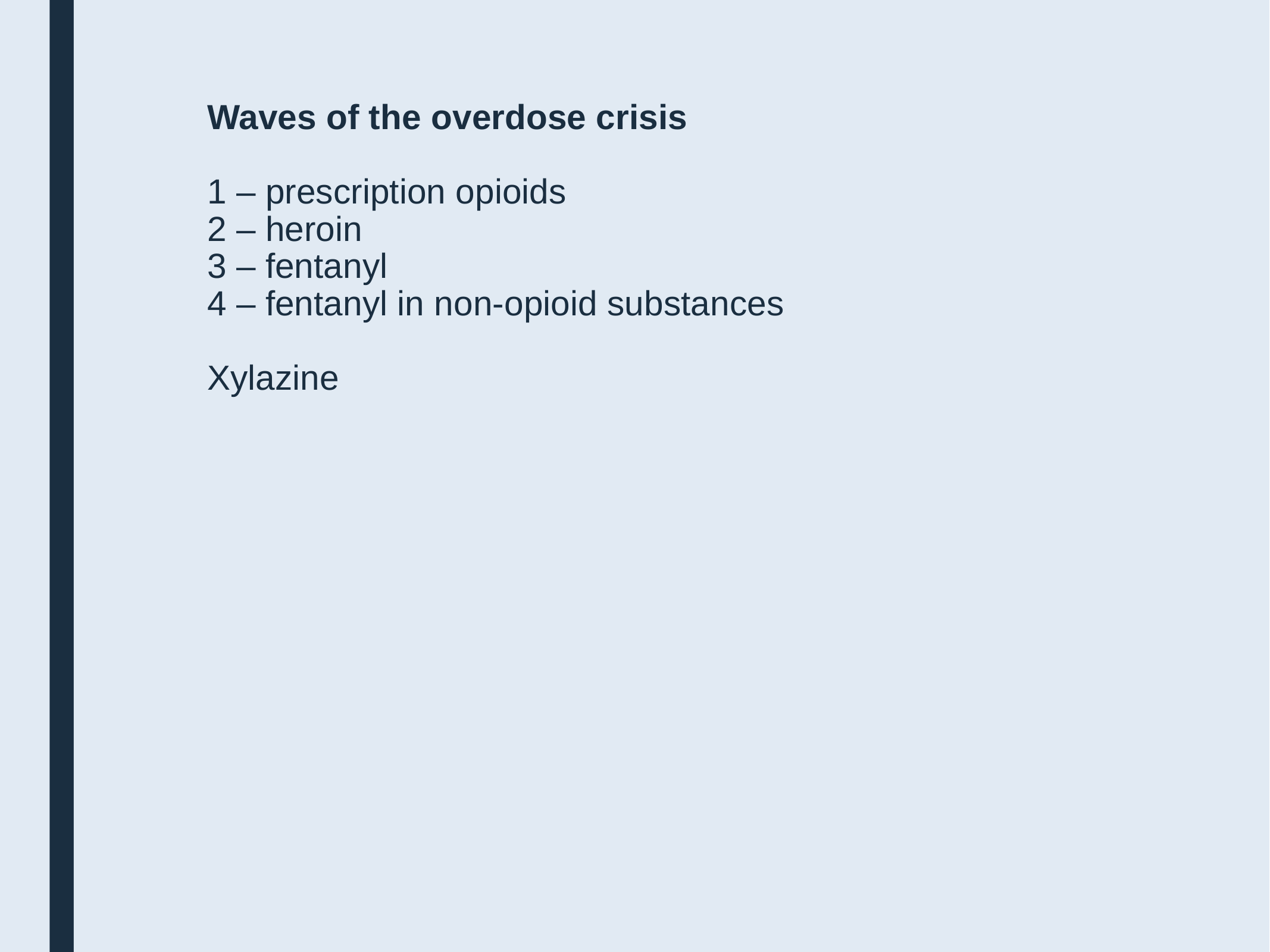

# Waves of the overdose crisis 1 – prescription opioids 2 – heroin 3 – fentanyl 4 – fentanyl in non-opioid substances Xylazine